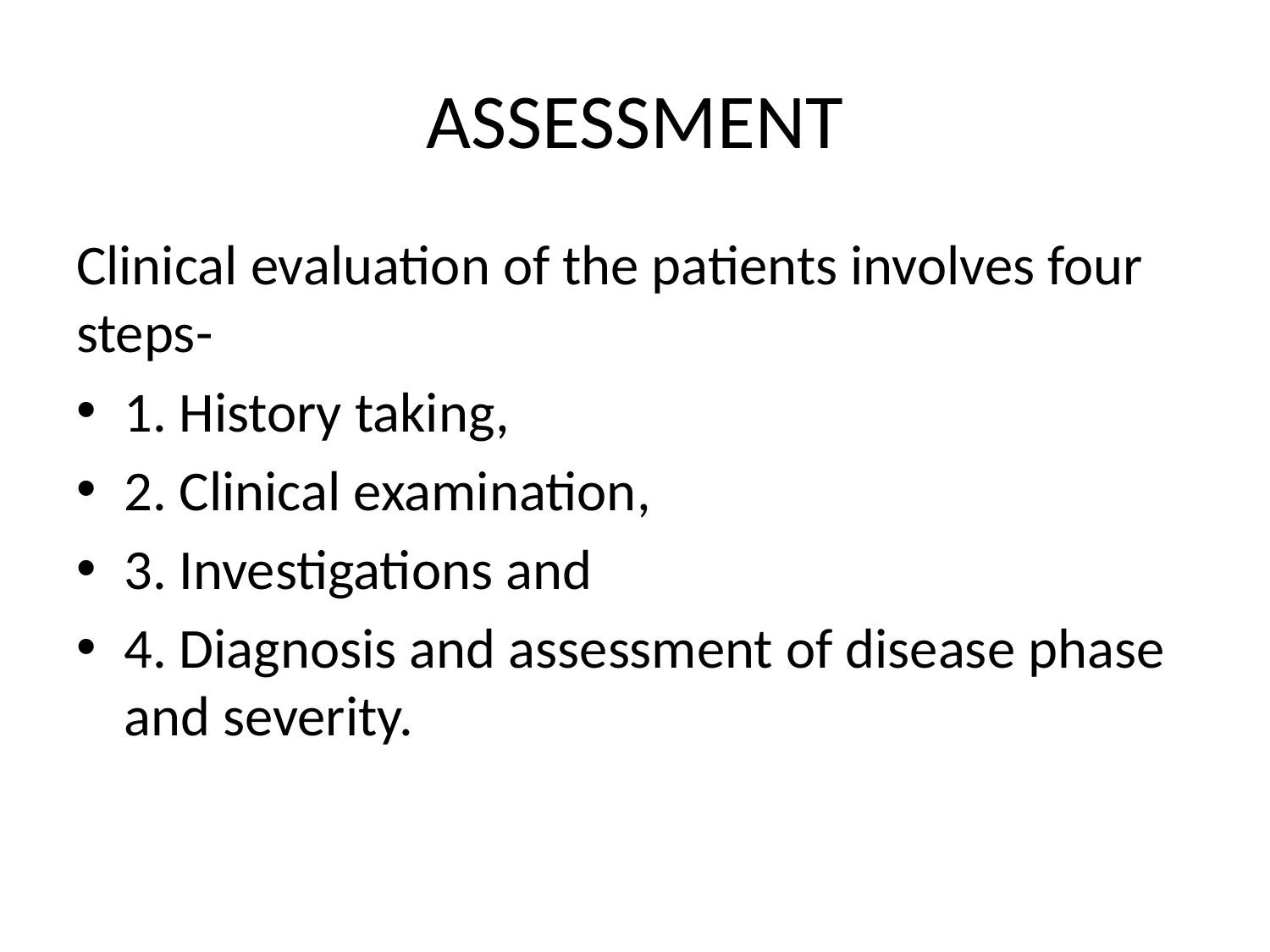

# ASSESSMENT
Clinical evaluation of the patients involves four steps-
1. History taking,
2. Clinical examination,
3. Investigations and
4. Diagnosis and assessment of disease phase and severity.